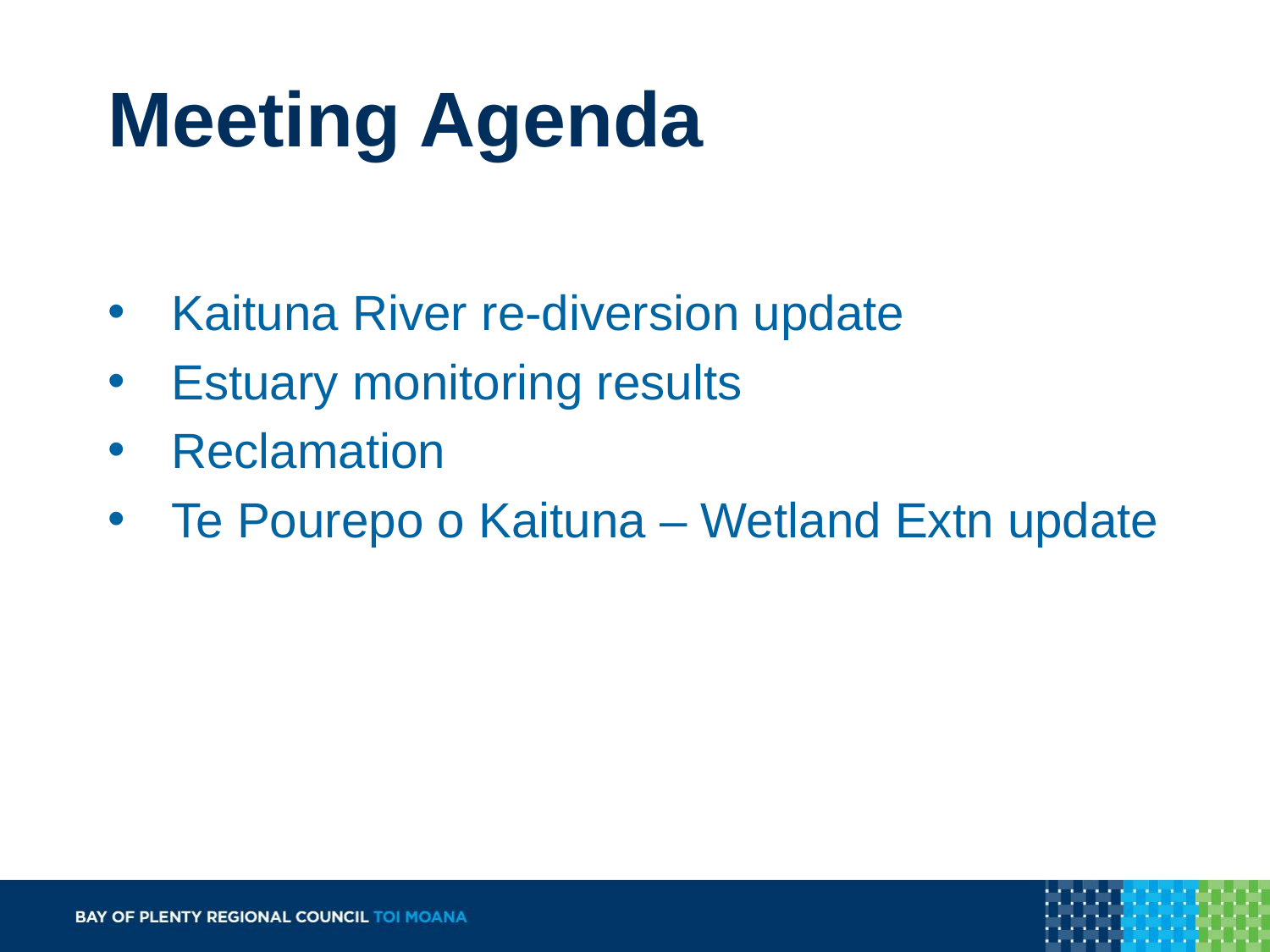

# Meeting Agenda
Kaituna River re-diversion update
Estuary monitoring results
Reclamation
Te Pourepo o Kaituna – Wetland Extn update